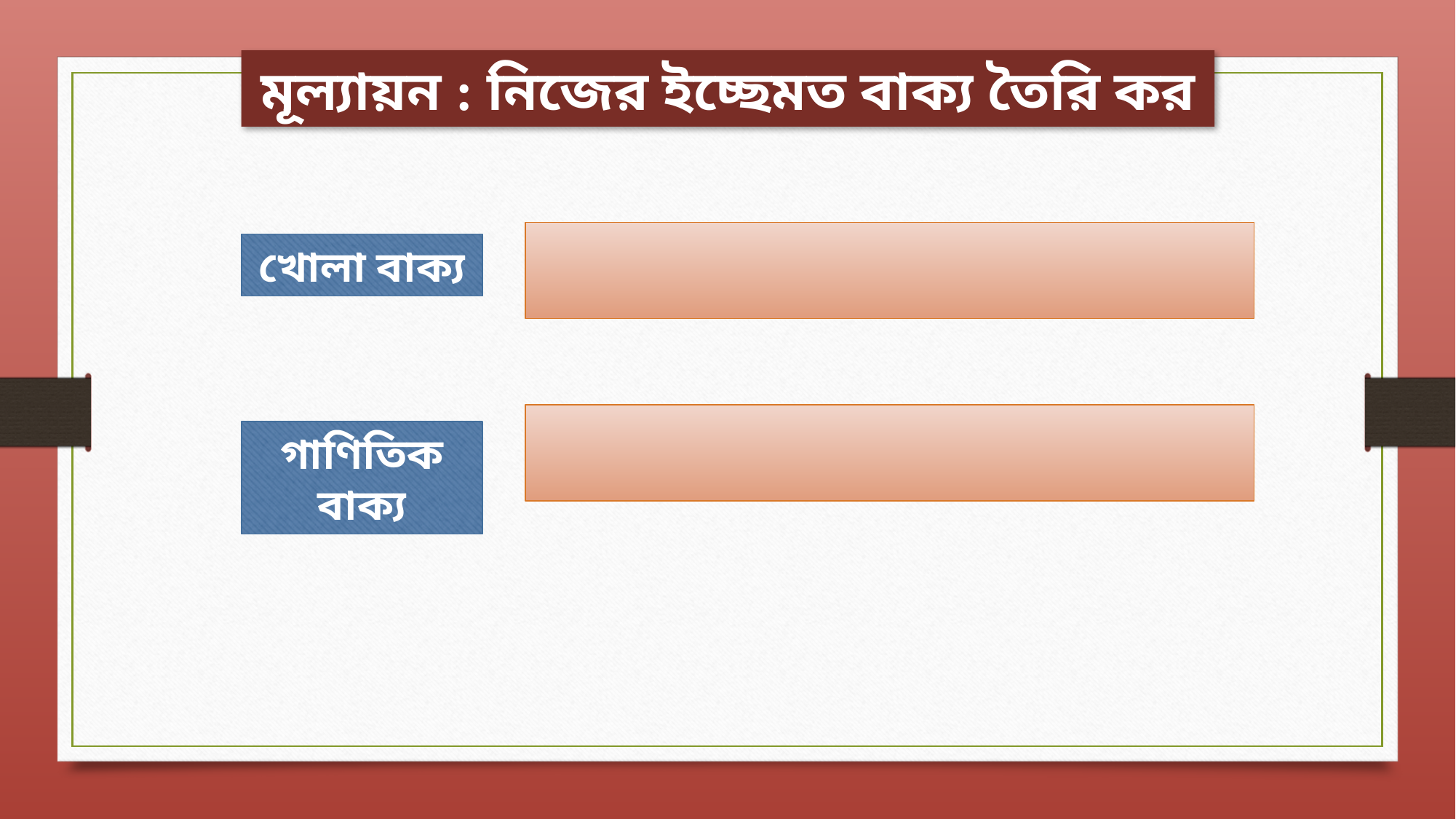

মূল্যায়ন : নিজের ইচ্ছেমত বাক্য তৈরি কর

খোলা বাক্য

গাণিতিক বাক্য